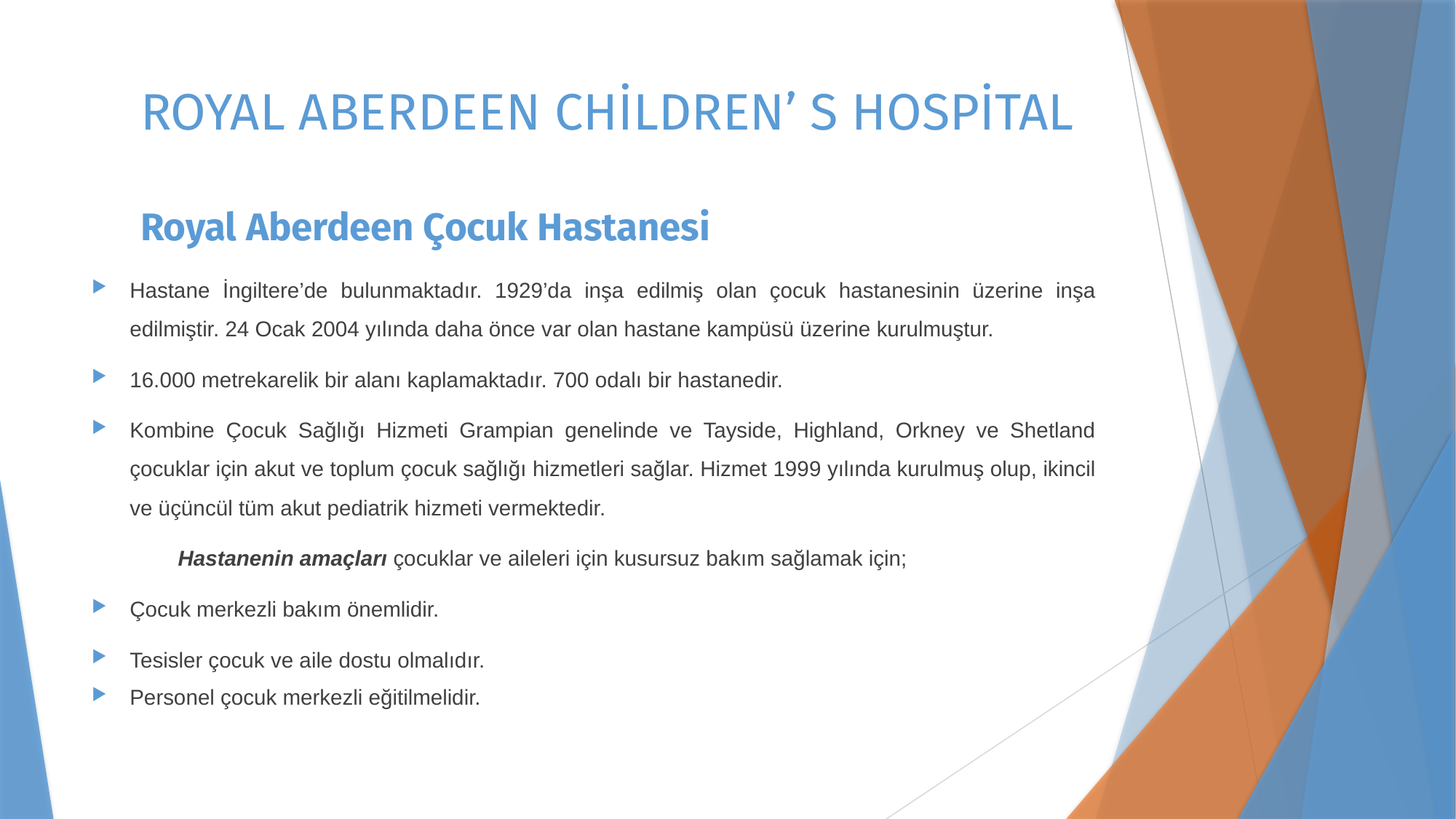

# ROYAL ABERDEEN CHİLDREN’ S HOSPİTAL Royal Aberdeen Çocuk Hastanesi
Hastane İngiltere’de bulunmaktadır. 1929’da inşa edilmiş olan çocuk hastanesinin üzerine inşa edilmiştir. 24 Ocak 2004 yılında daha önce var olan hastane kampüsü üzerine kurulmuştur.
16.000 metrekarelik bir alanı kaplamaktadır. 700 odalı bir hastanedir.
Kombine Çocuk Sağlığı Hizmeti Grampian genelinde ve Tayside, Highland, Orkney ve Shetland çocuklar için akut ve toplum çocuk sağlığı hizmetleri sağlar. Hizmet 1999 yılında kurulmuş olup, ikincil ve üçüncül tüm akut pediatrik hizmeti vermektedir.
	Hastanenin amaçları çocuklar ve aileleri için kusursuz bakım sağlamak için;
Çocuk merkezli bakım önemlidir.
Tesisler çocuk ve aile dostu olmalıdır.
Personel çocuk merkezli eğitilmelidir.